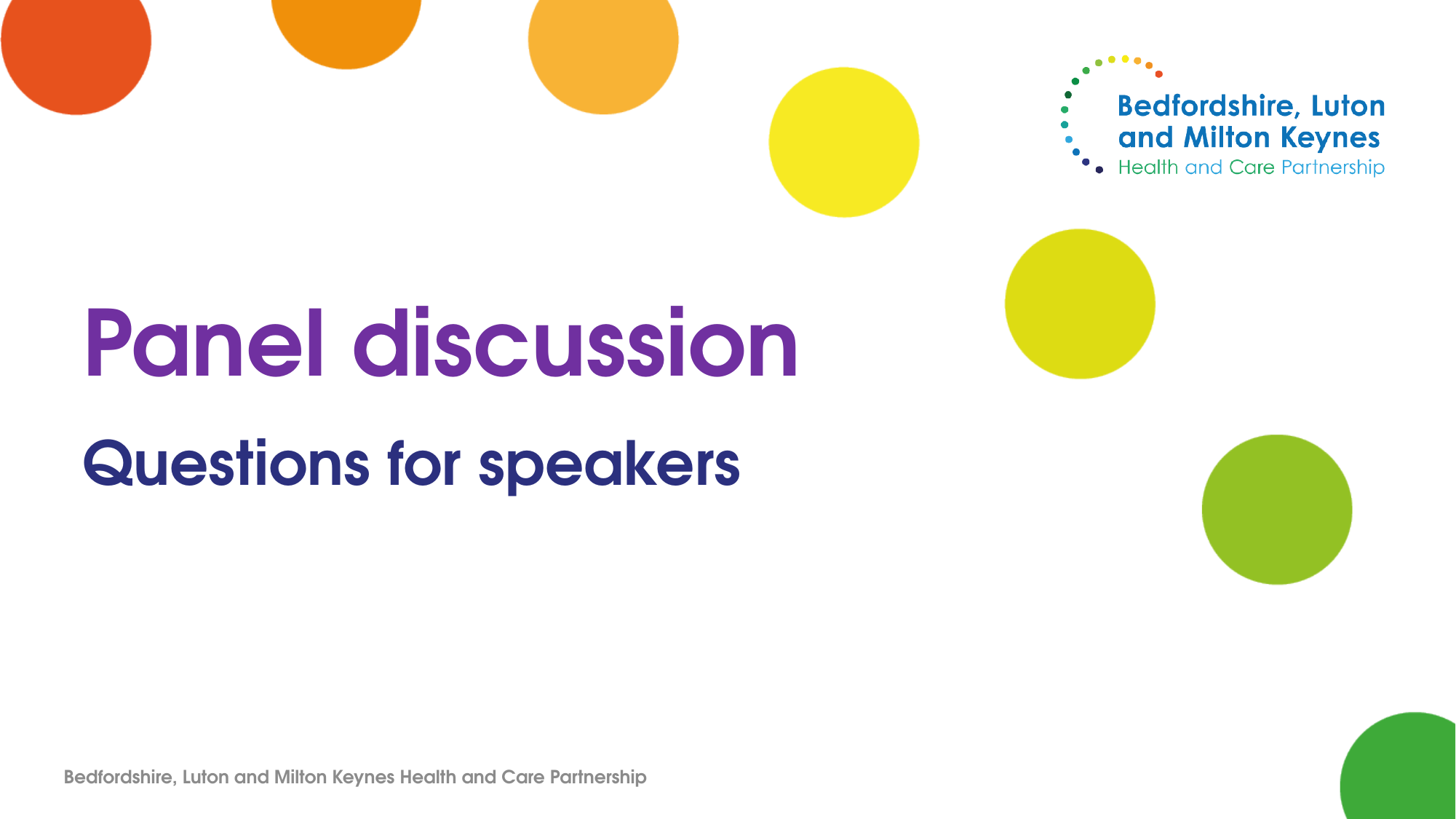

# Panel discussion
Questions for speakers
Bedfordshire, Luton and Milton Keynes Health and Care Partnership